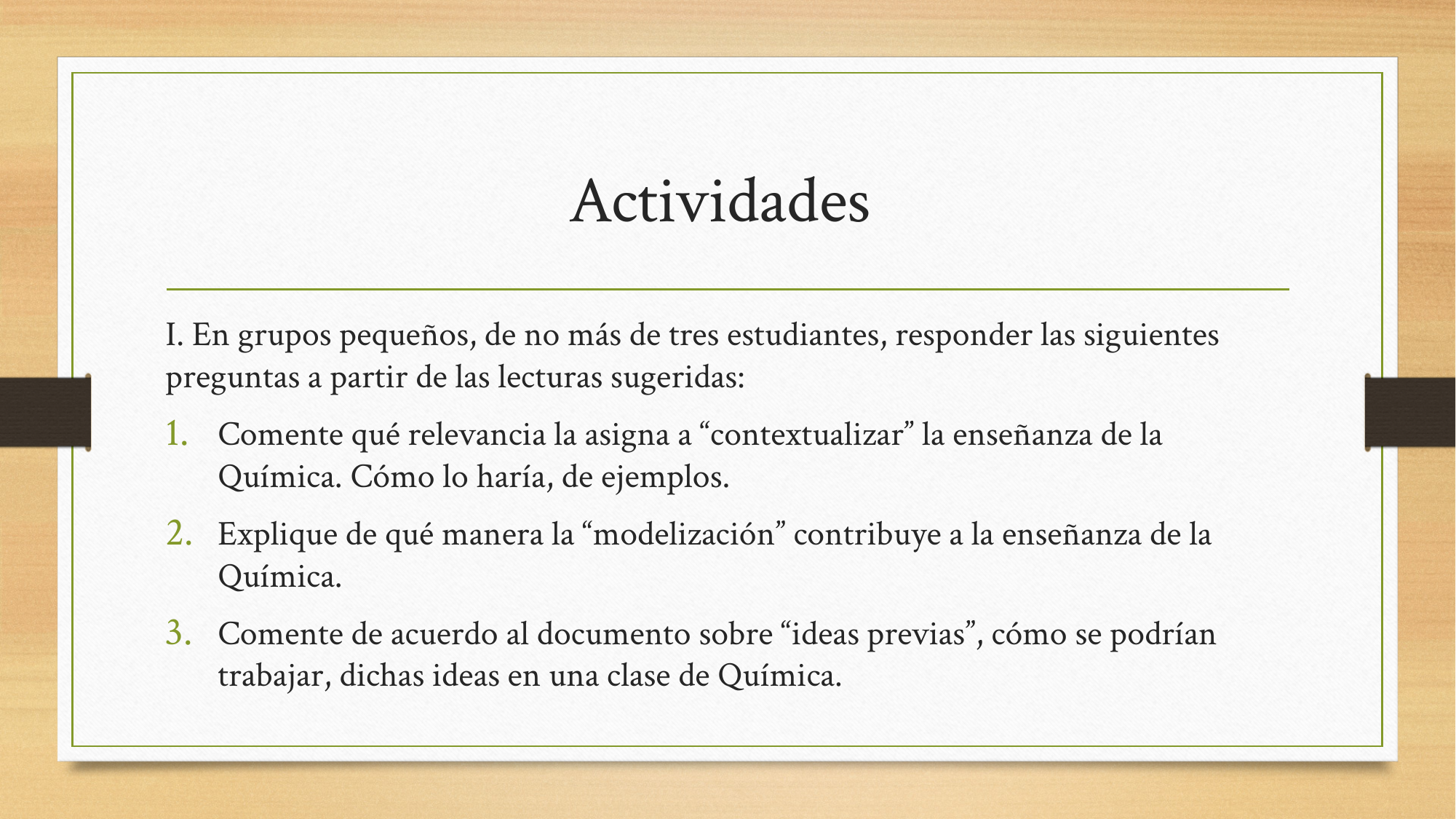

# Actividades
I. En grupos pequeños, de no más de tres estudiantes, responder las siguientes preguntas a partir de las lecturas sugeridas:
Comente qué relevancia la asigna a “contextualizar” la enseñanza de la Química. Cómo lo haría, de ejemplos.
Explique de qué manera la “modelización” contribuye a la enseñanza de la Química.
Comente de acuerdo al documento sobre “ideas previas”, cómo se podrían trabajar, dichas ideas en una clase de Química.